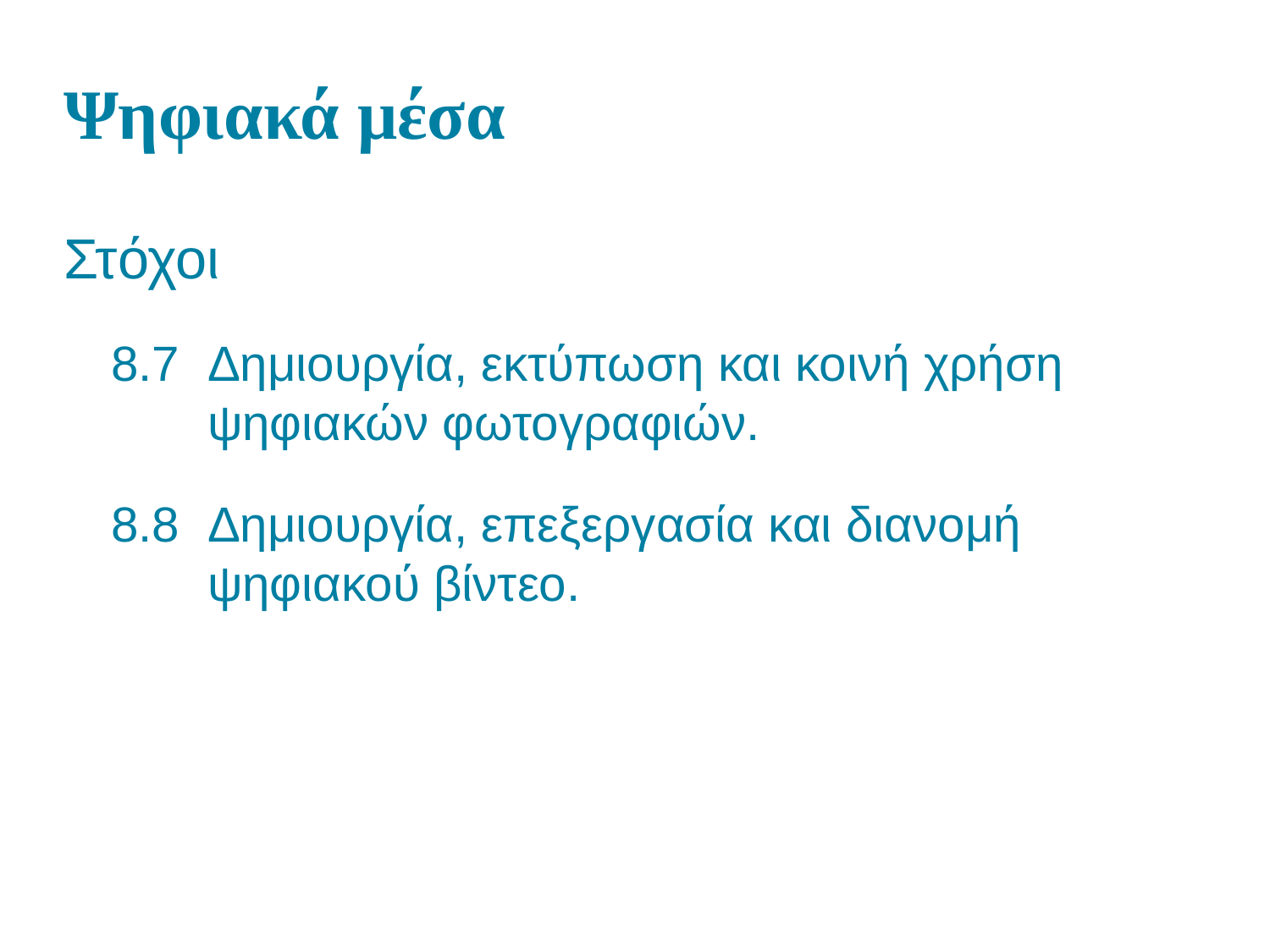

# Ψηφιακά μέσα
Στόχοι
8.7  Δημιουργία, εκτύπωση και κοινή χρήση ψηφιακών φωτογραφιών.
8.8  Δημιουργία, επεξεργασία και διανομή ψηφιακού βίντεο.